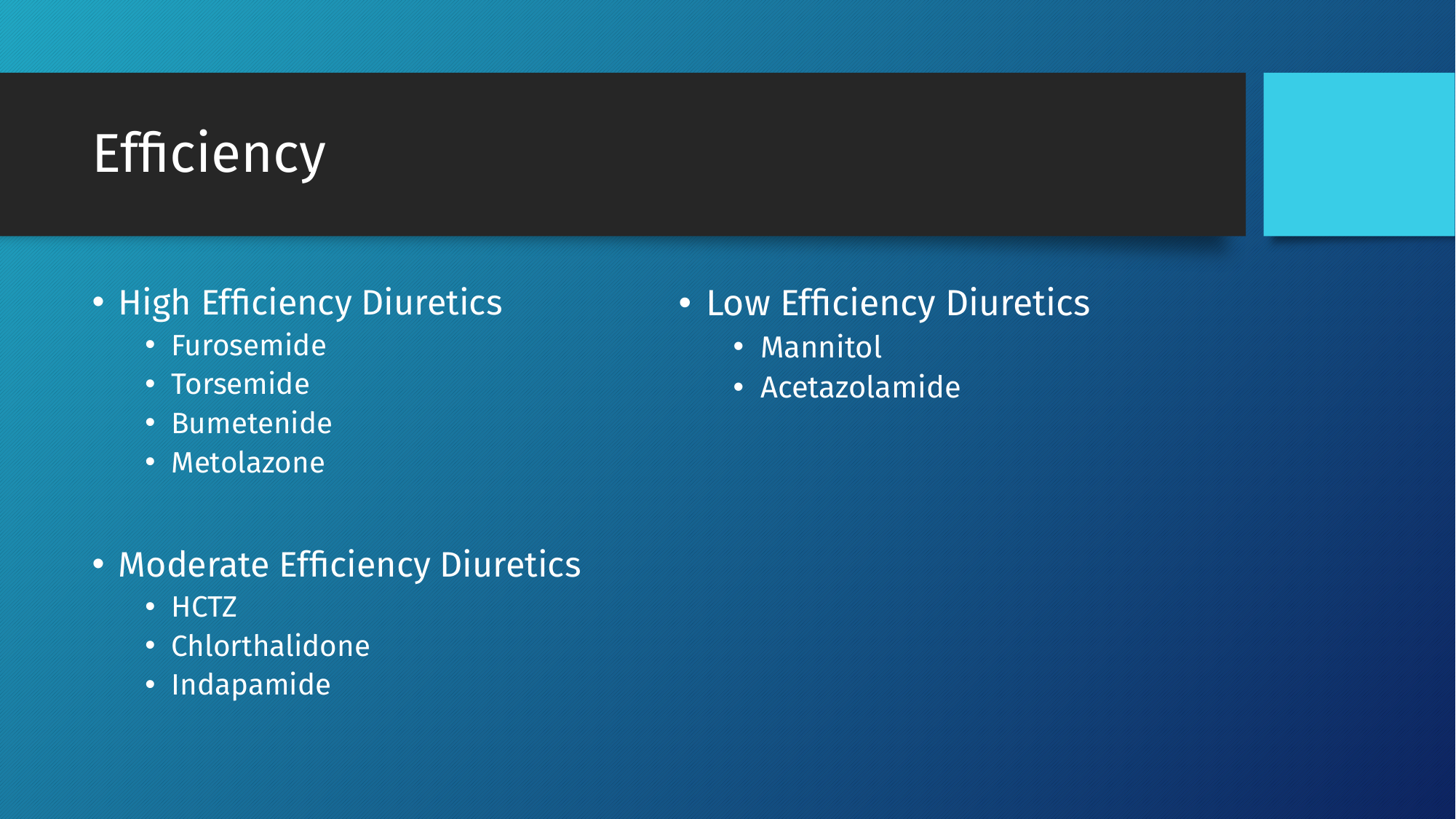

# Efficiency
High Efficiency Diuretics
Furosemide
Torsemide
Bumetenide
Metolazone

Moderate Efficiency Diuretics
HCTZ
Chlorthalidone
Indapamide

Low Efficiency Diuretics
Mannitol
Acetazolamide